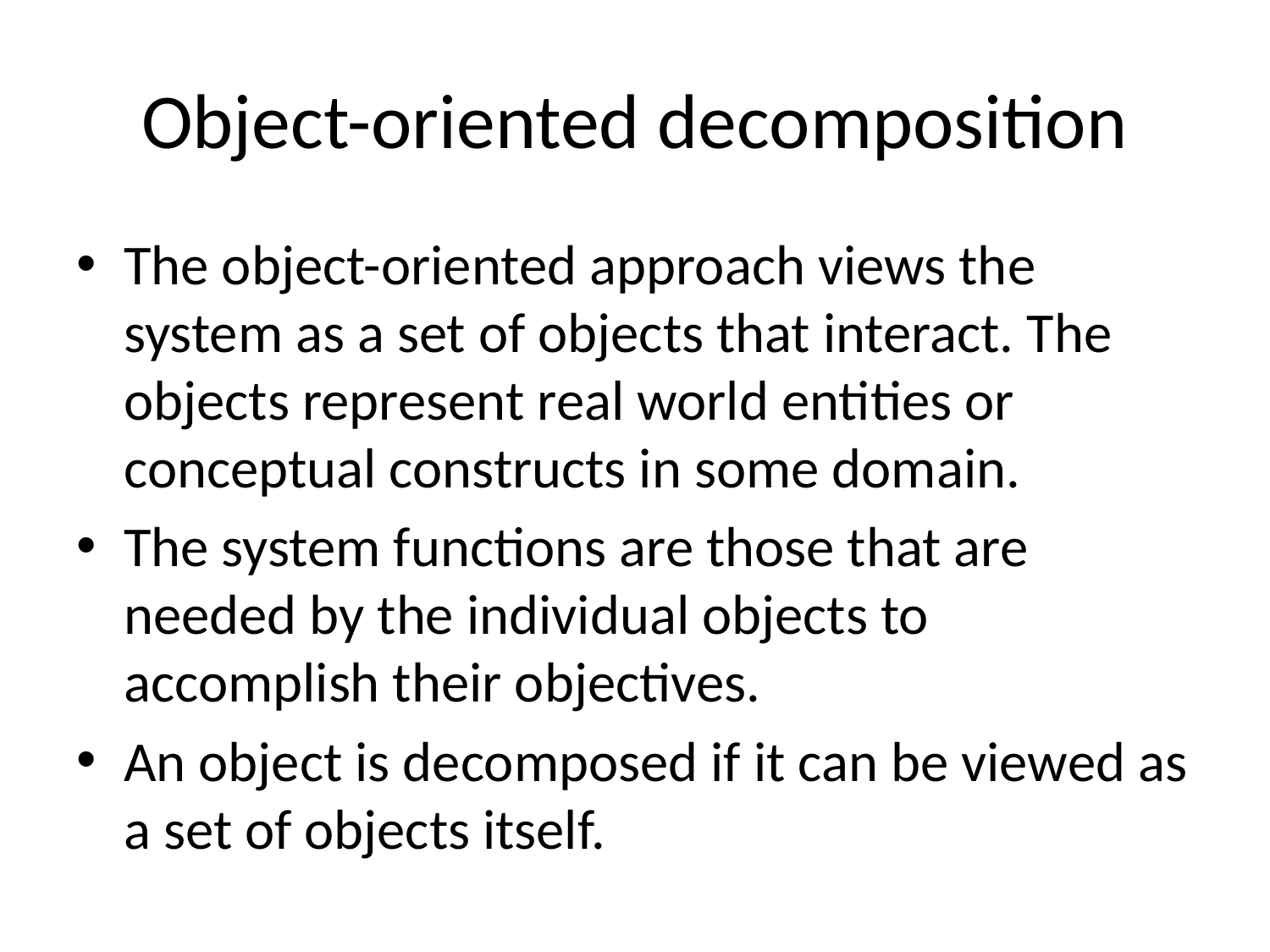

# Object-oriented decomposition
The object-oriented approach views the system as a set of objects that interact. The objects represent real world entities or conceptual constructs in some domain.
The system functions are those that are needed by the individual objects to accomplish their objectives.
An object is decomposed if it can be viewed as a set of objects itself.